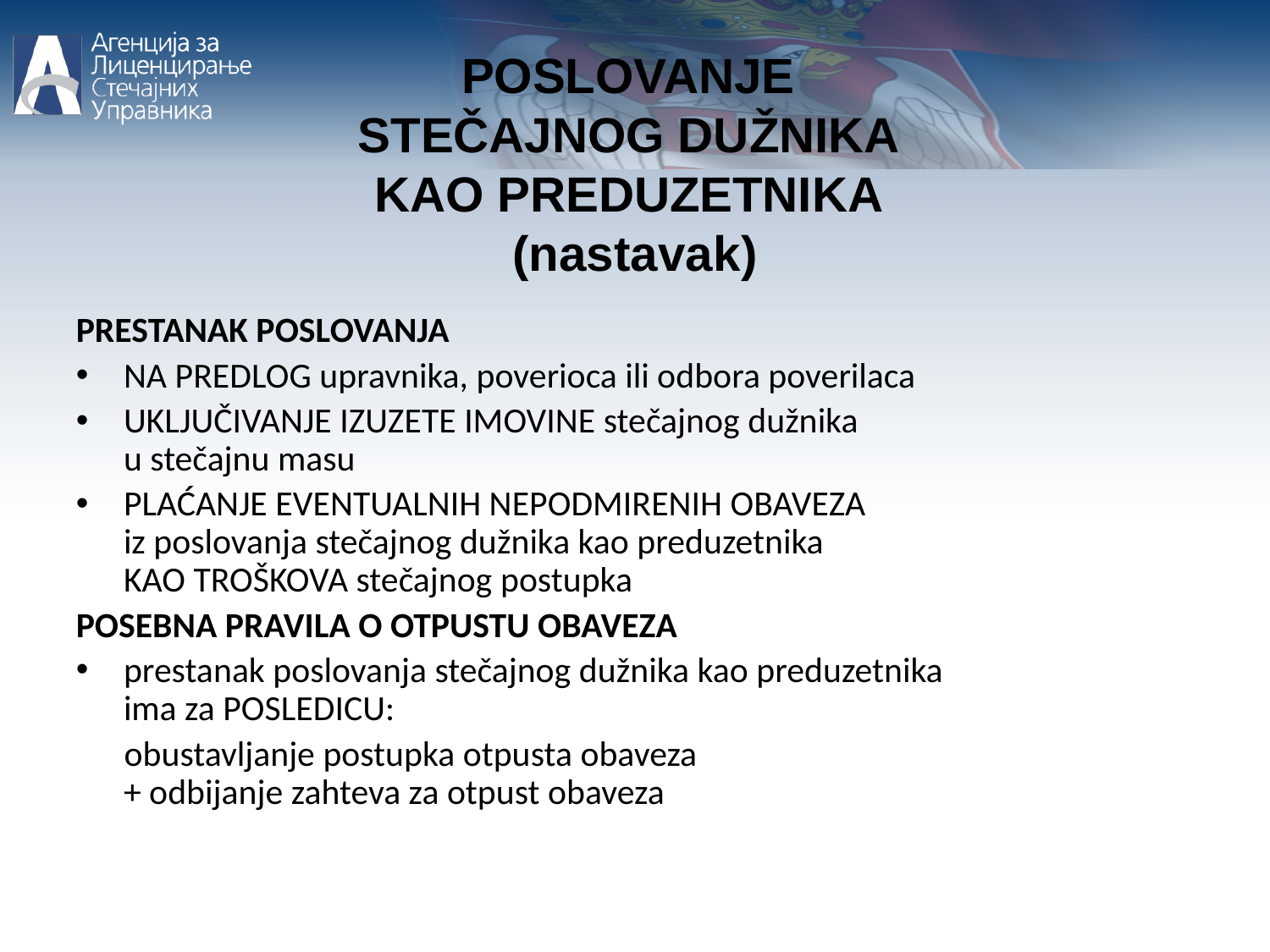

POSLOVANJE
STEČAJNOG DUŽNIKA
KAO PREDUZETNIKA
(nastavak)
PRESTANAK POSLOVANJA
NA PREDLOG upravnika, poverioca ili odbora poverilaca
UKLJUČIVANJE IZUZETE IMOVINE stečajnog dužnika                                        u stečajnu masu
PLAĆANJE EVENTUALNIH NEPODMIRENIH OBAVEZA                                       iz poslovanja stečajnog dužnika kao preduzetnika                                        KAO TROŠKOVA stečajnog postupka
POSEBNA PRAVILA O OTPUSTU OBAVEZA
prestanak poslovanja stečajnog dužnika kao preduzetnika                            ima za POSLEDICU:
      obustavljanje postupka otpusta obaveza                                                              + odbijanje zahteva za otpust obaveza